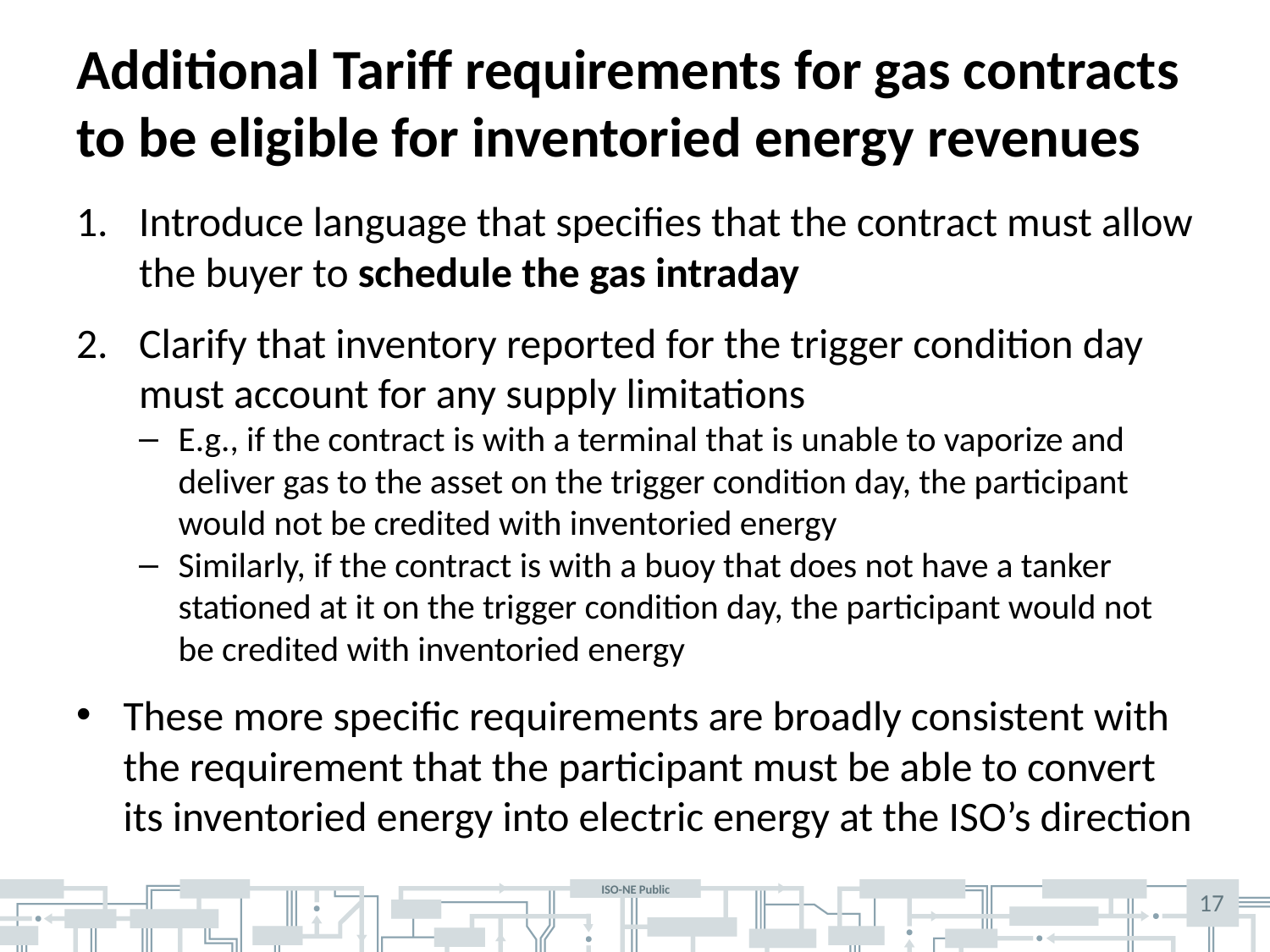

# Additional Tariff requirements for gas contracts to be eligible for inventoried energy revenues
Introduce language that specifies that the contract must allow the buyer to schedule the gas intraday
Clarify that inventory reported for the trigger condition day must account for any supply limitations
E.g., if the contract is with a terminal that is unable to vaporize and deliver gas to the asset on the trigger condition day, the participant would not be credited with inventoried energy
Similarly, if the contract is with a buoy that does not have a tanker stationed at it on the trigger condition day, the participant would not be credited with inventoried energy
These more specific requirements are broadly consistent with the requirement that the participant must be able to convert its inventoried energy into electric energy at the ISO’s direction
17